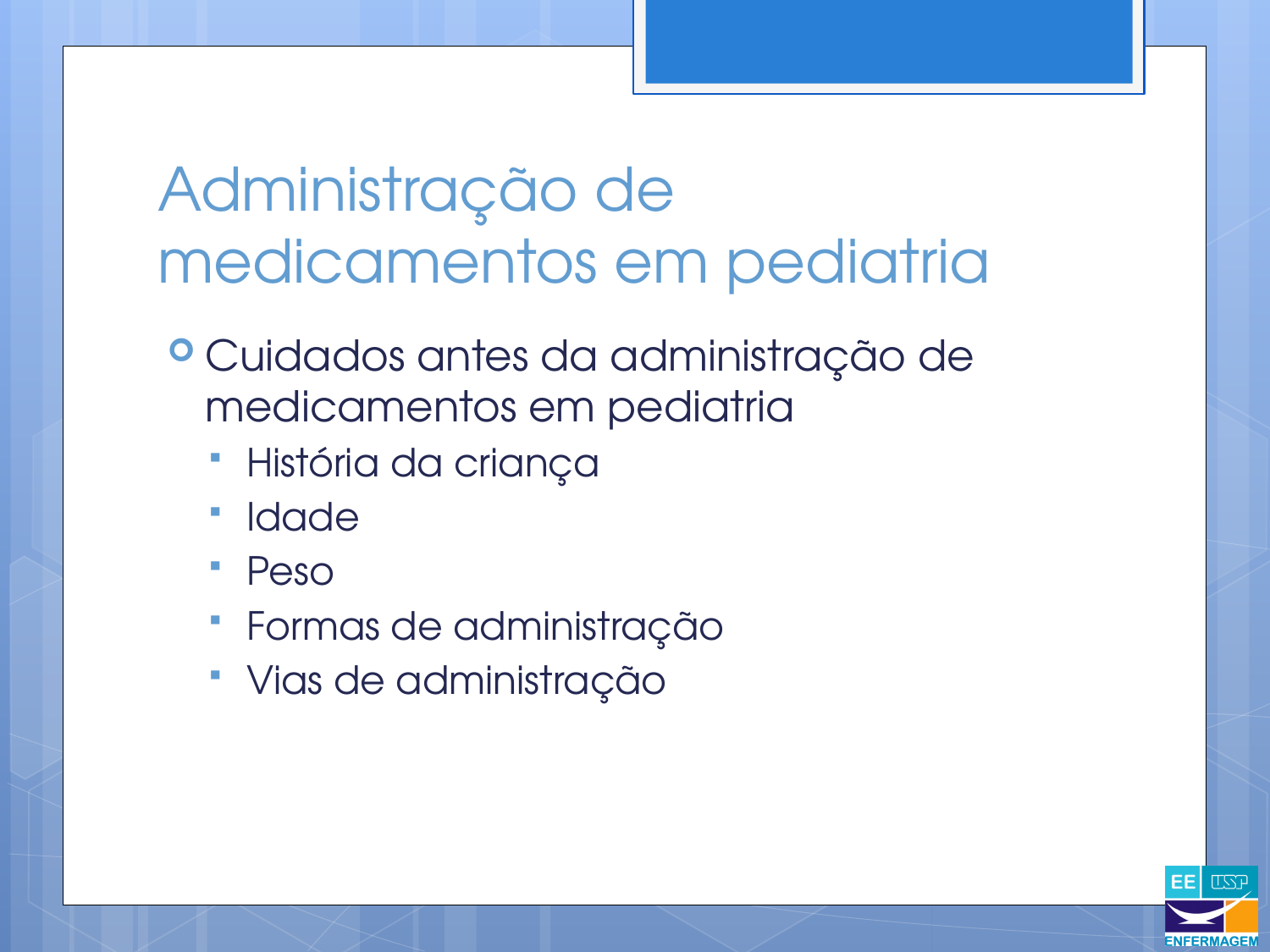

# Administração de medicamentos em pediatria
Cuidados antes da administração de medicamentos em pediatria
História da criança
Idade
Peso
Formas de administração
Vias de administração